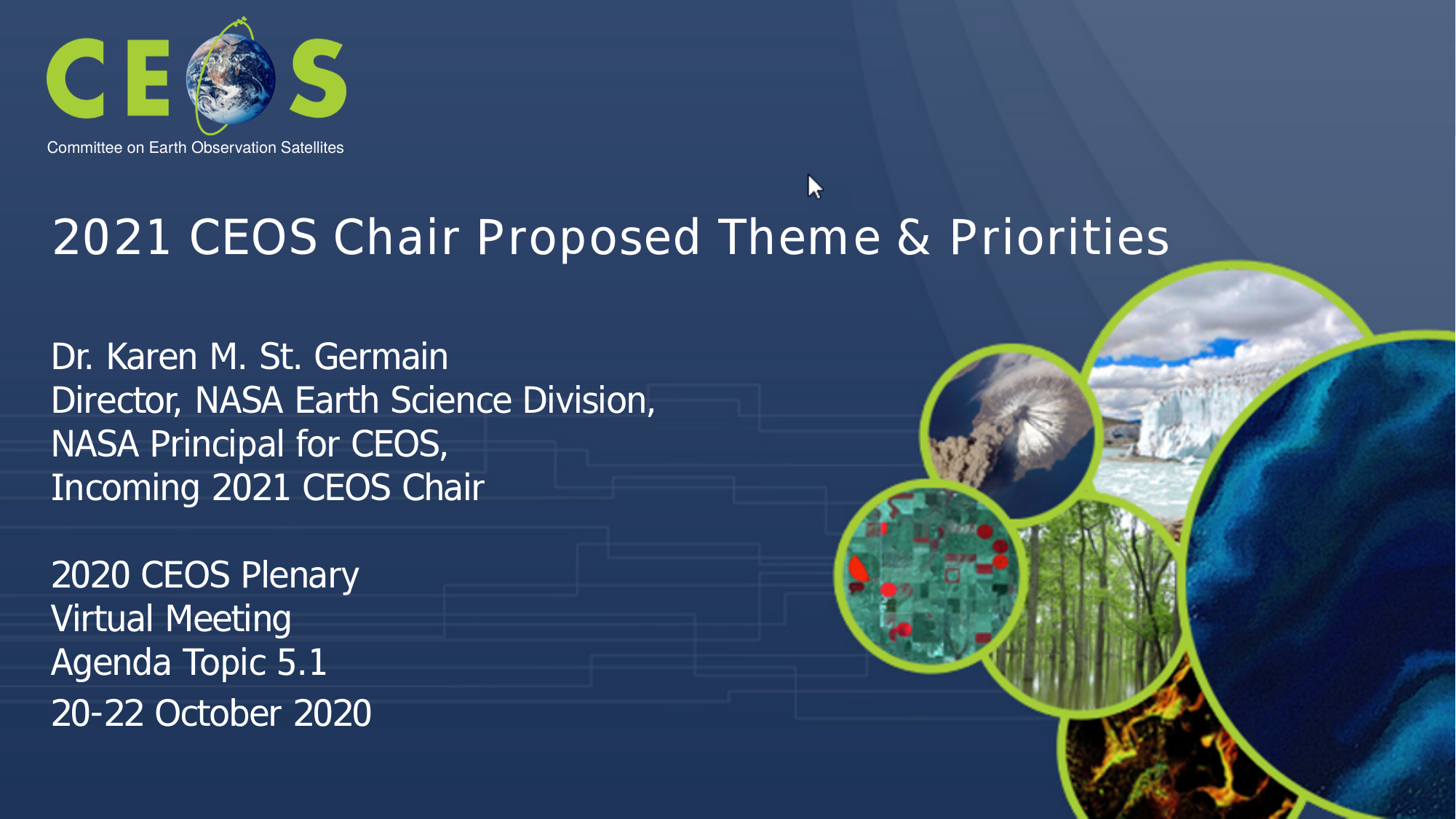

2021 CEOS Chair Proposed Theme & Priorities

Dr. Karen M. St. Germain
Director, NASA Earth Science Division,
NASA Principal for CEOS,
Incoming 2021 CEOS Chair

2020 CEOS Plenary
Virtual Meeting
Agenda Topic 5.1
20-22 October 2020